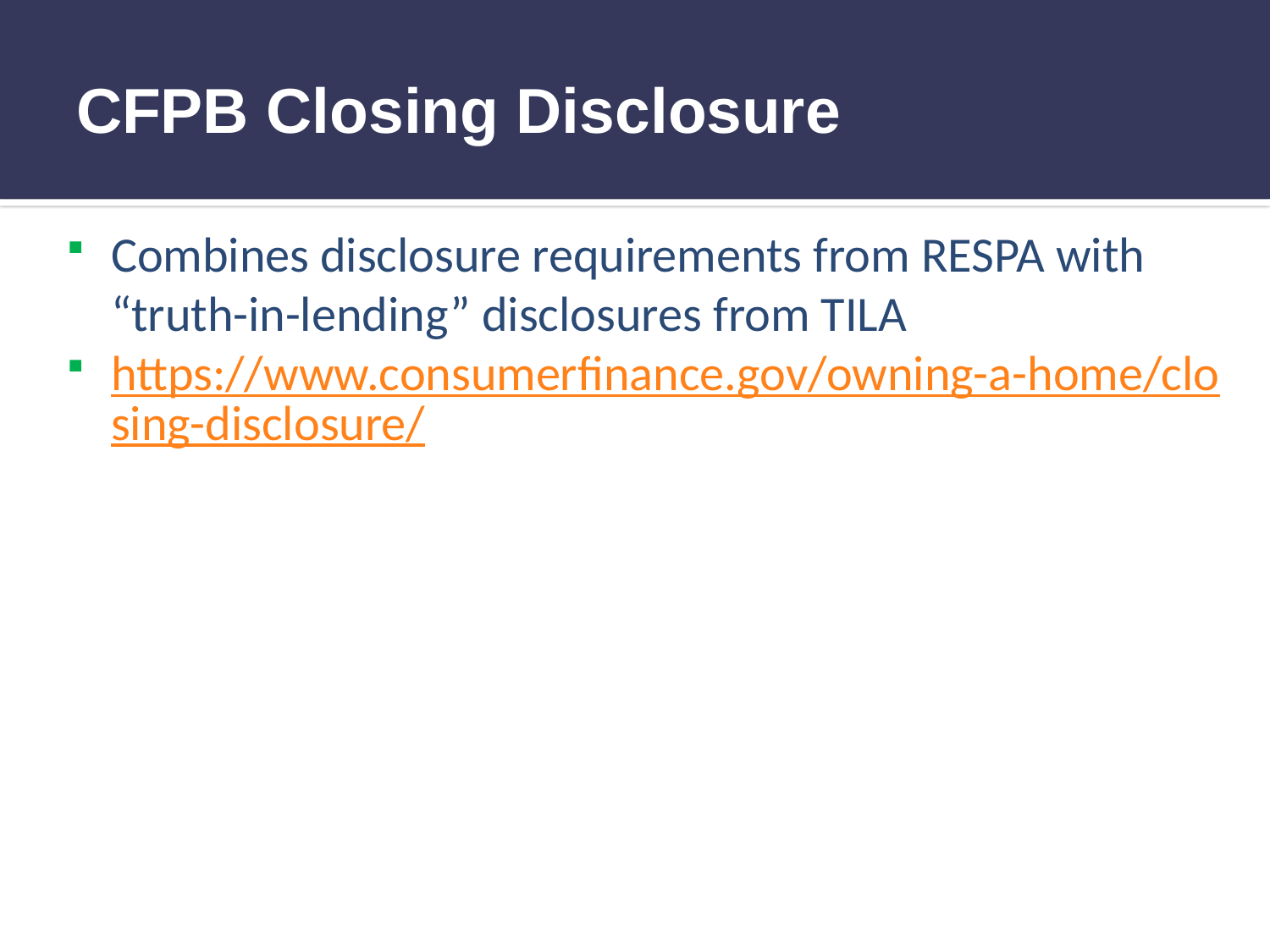

# CFPB Closing Disclosure
Combines disclosure requirements from RESPA with “truth-in-lending” disclosures from TILA
https://www.consumerfinance.gov/owning-a-home/closing-disclosure/